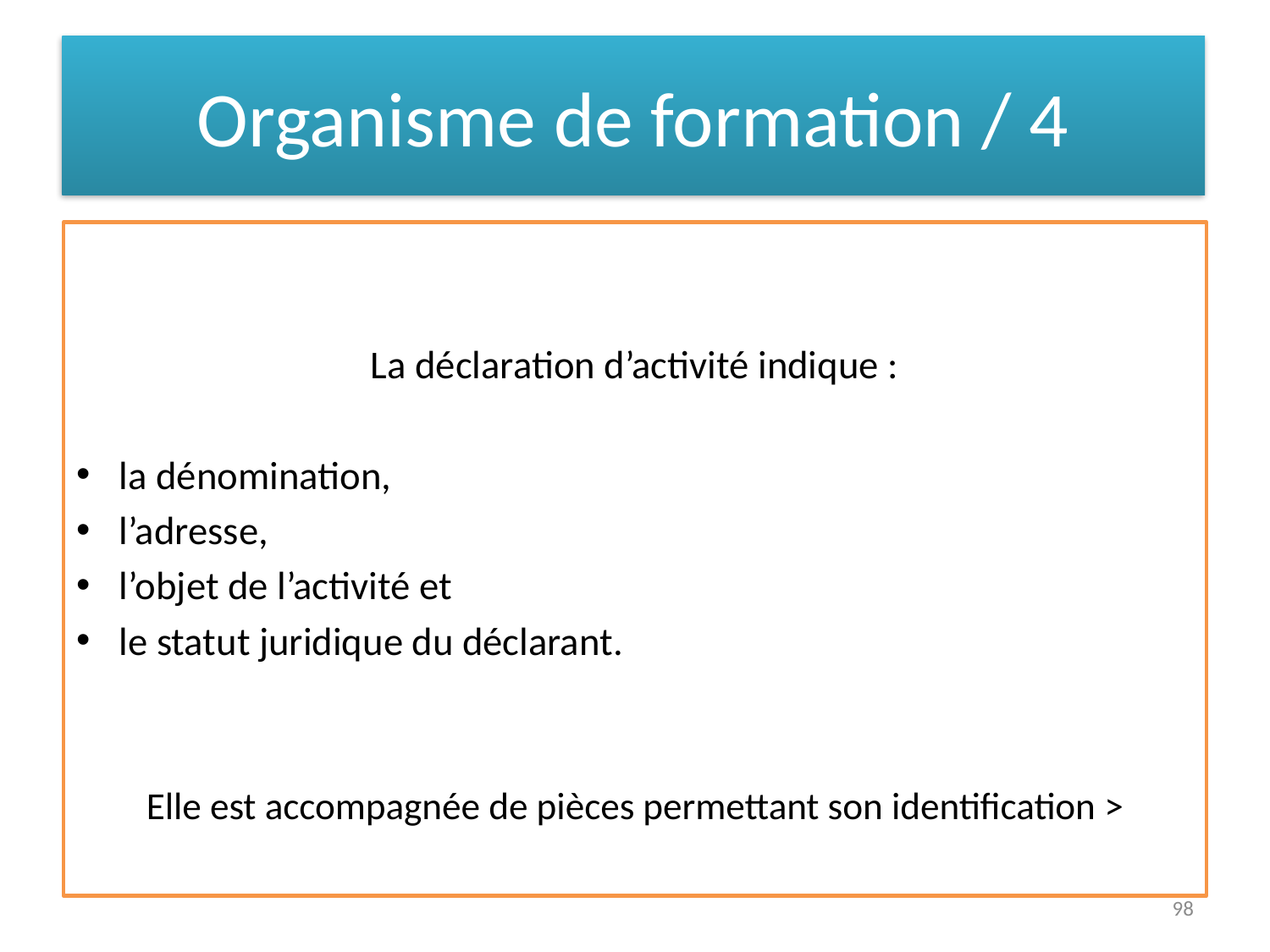

# Organisme de formation / 4

La déclaration d’activité indique :

	la dénomination,
	l’adresse,
	l’objet de l’activité et
	le statut juridique du déclarant.

Elle est accompagnée de pièces permettant son identification >

98